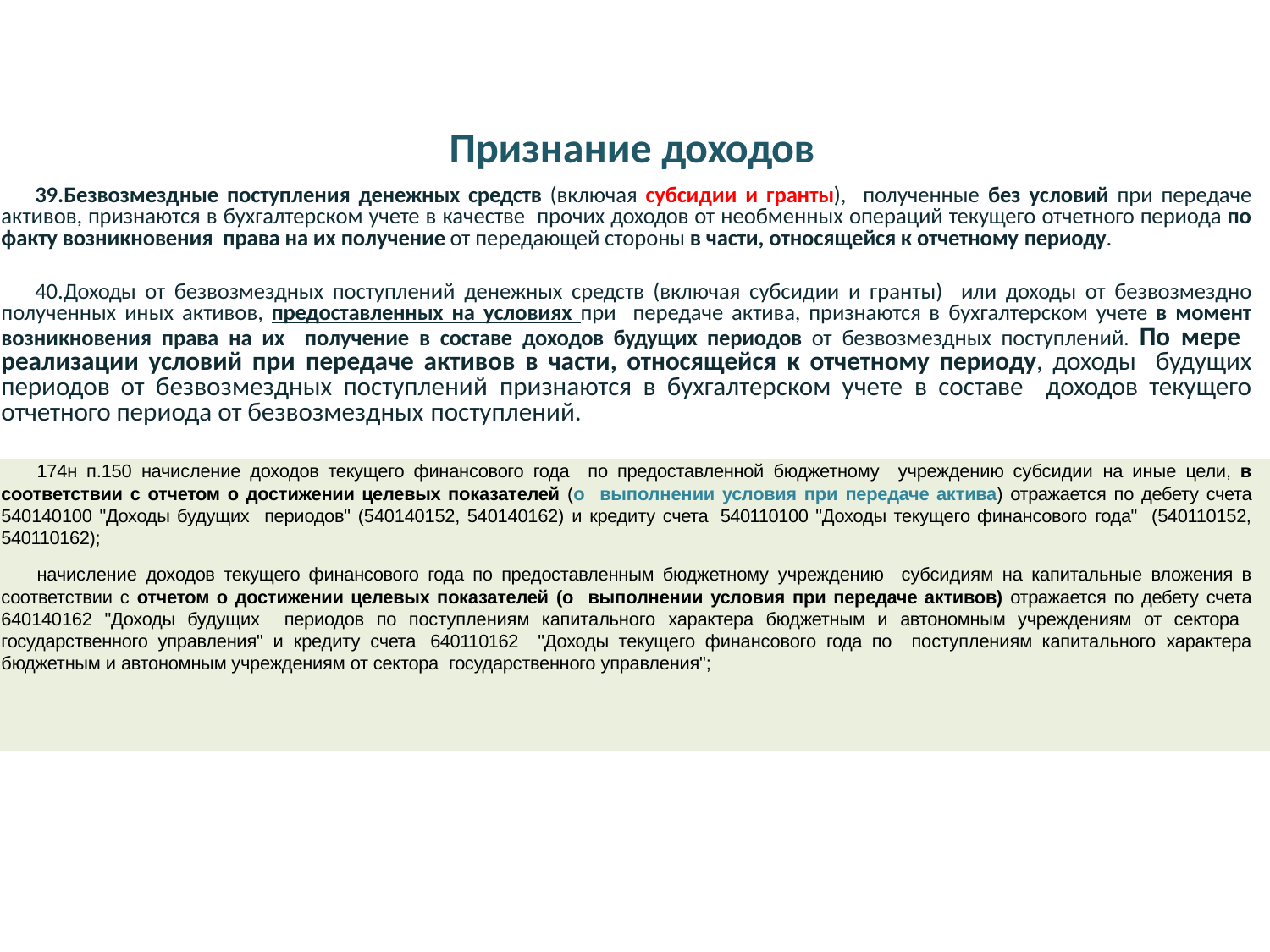

# Признание доходов
Безвозмездные поступления денежных средств (включая субсидии и гранты),  полученные без условий при передаче активов, признаются в бухгалтерском учете в качестве  прочих доходов от необменных операций текущего отчетного периода по факту возникновения  права на их получение от передающей стороны в части, относящейся к отчетному периоду.

Доходы от безвозмездных поступлений денежных средств (включая субсидии и гранты)  или доходы от безвозмездно полученных иных активов, предоставленных на условиях при  передаче актива, признаются в бухгалтерском учете в момент возникновения права на их  получение в составе доходов будущих периодов от безвозмездных поступлений. По мере  реализации условий при передаче активов в части, относящейся к отчетному периоду, доходы  будущих периодов от безвозмездных поступлений признаются в бухгалтерском учете в составе  доходов текущего отчетного периода от безвозмездных поступлений.

174н п.150 начисление доходов текущего финансового года  по предоставленной бюджетному  учреждению субсидии на иные цели, в соответствии с отчетом о достижении целевых показателей (о  выполнении условия при передаче актива) отражается по дебету счета 540140100 "Доходы будущих  периодов" (540140152, 540140162) и кредиту счета 540110100 "Доходы текущего финансового года"  (540110152, 540110162);
начисление доходов текущего финансового года по предоставленным бюджетному учреждению  субсидиям на капитальные вложения в соответствии с отчетом о достижении целевых показателей (о  выполнении условия при передаче активов) отражается по дебету счета 640140162 "Доходы будущих  периодов по поступлениям капитального характера бюджетным и автономным учреждениям от сектора  государственного управления" и кредиту счета 640110162  "Доходы текущего финансового года по  поступлениям капитального характера бюджетным и автономным учреждениям от сектора  государственного управления";